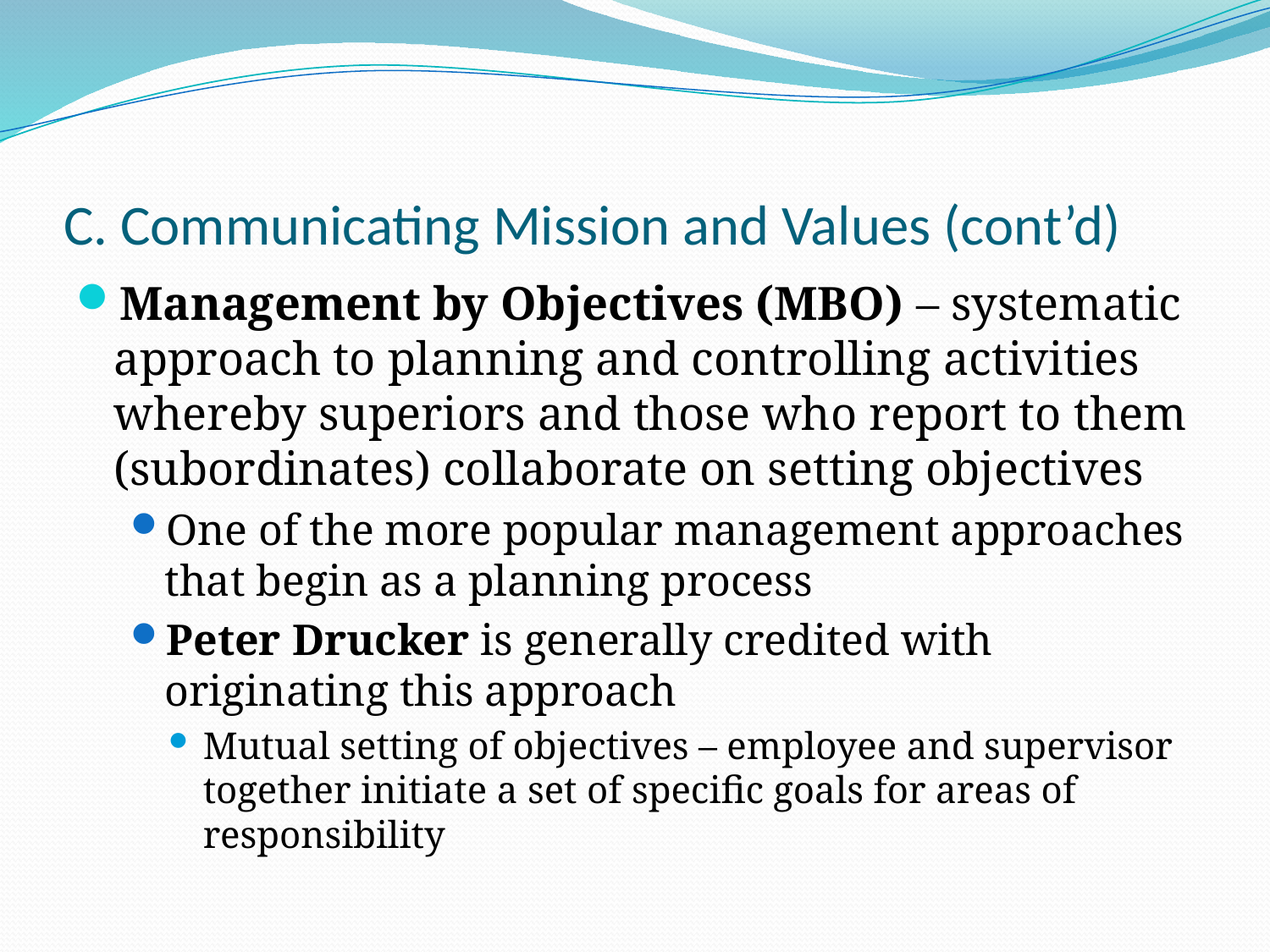

# C. Communicating Mission and Values (cont’d)
Management by Objectives (MBO) – systematic approach to planning and controlling activities whereby superiors and those who report to them (subordinates) collaborate on setting objectives
One of the more popular management approaches that begin as a planning process
Peter Drucker is generally credited with originating this approach
Mutual setting of objectives – employee and supervisor together initiate a set of specific goals for areas of responsibility